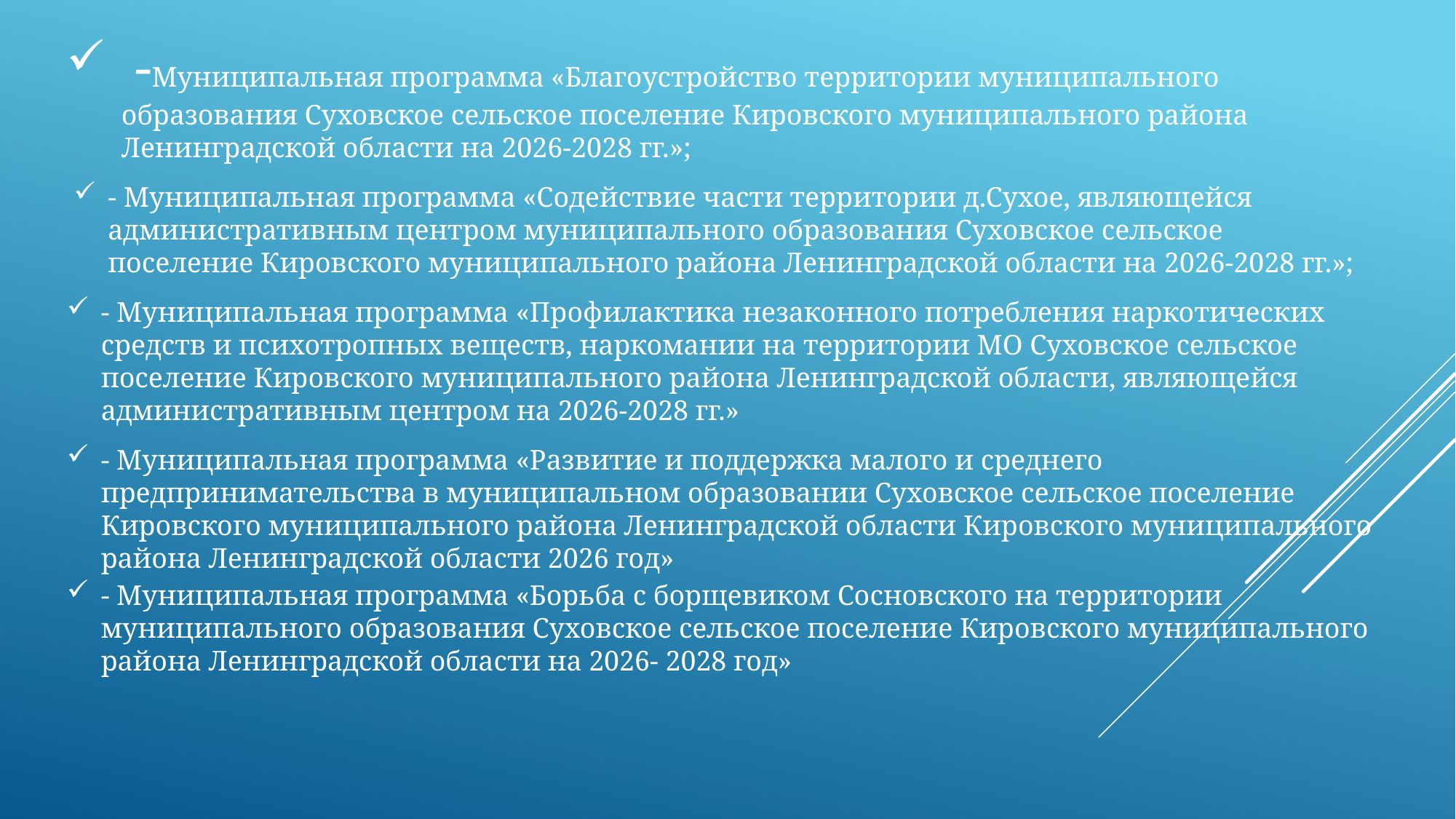

-Муниципальная программа «Благоустройство территории муниципального образования Суховское сельское поселение Кировского муниципального района Ленинградской области на 2026-2028 гг.»;
- Муниципальная программа «Содействие части территории д.Сухое, являющейся административным центром муниципального образования Суховское сельское поселение Кировского муниципального района Ленинградской области на 2026-2028 гг.»;
- Муниципальная программа «Профилактика незаконного потребления наркотических средств и психотропных веществ, наркомании на территории МО Суховское сельское поселение Кировского муниципального района Ленинградской области, являющейся административным центром на 2026-2028 гг.»
- Муниципальная программа «Развитие и поддержка малого и среднего предпринимательства в муниципальном образовании Суховское сельское поселение Кировского муниципального района Ленинградской области Кировского муниципального района Ленинградской области 2026 год»
- Муниципальная программа «Борьба с борщевиком Сосновского на территории муниципального образования Суховское сельское поселение Кировского муниципального района Ленинградской области на 2026- 2028 год»